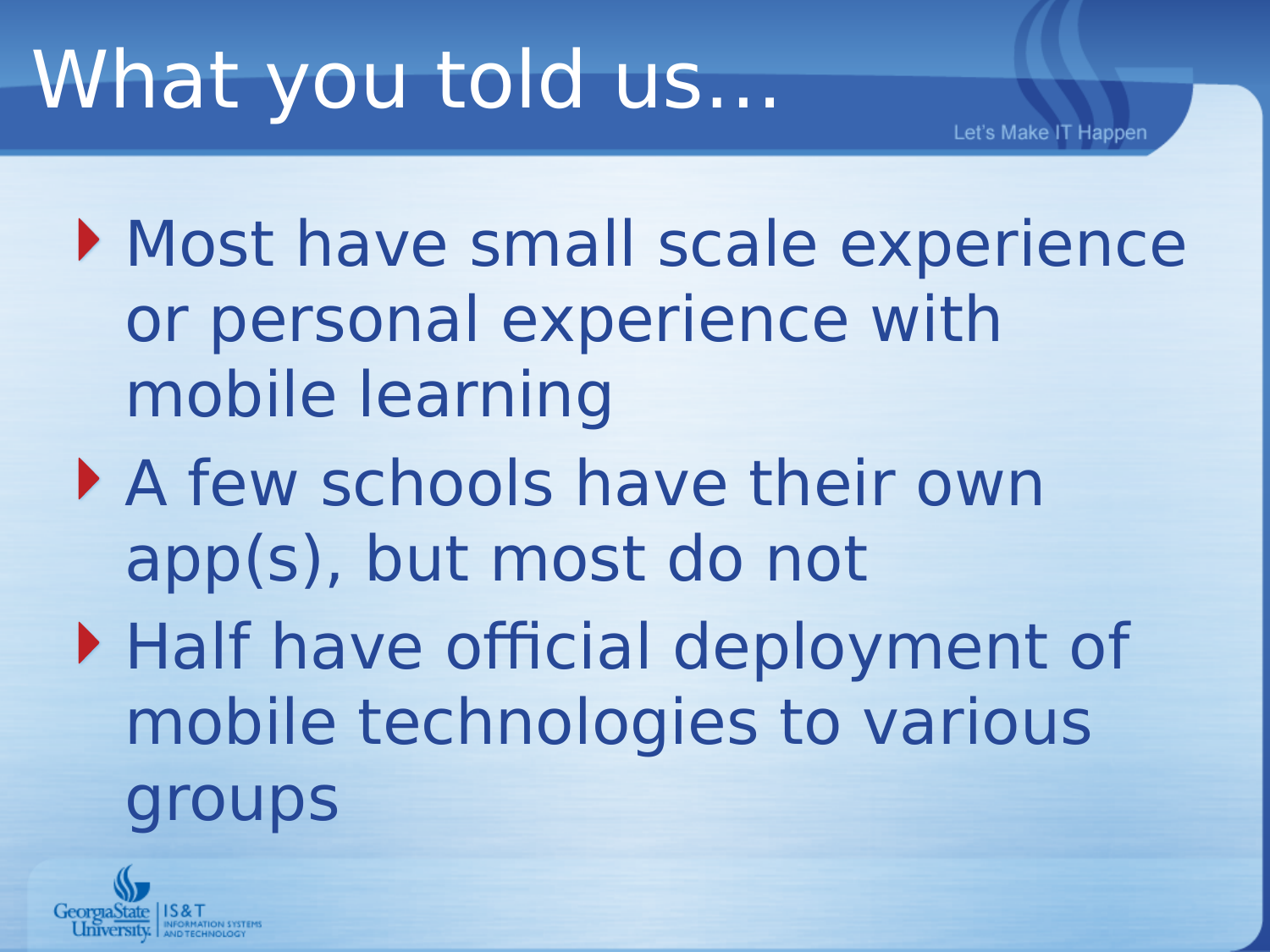

# What you told us…
Most have small scale experience or personal experience with mobile learning
A few schools have their own
app(s), but most do not
Half have official deployment of mobile technologies to various groups